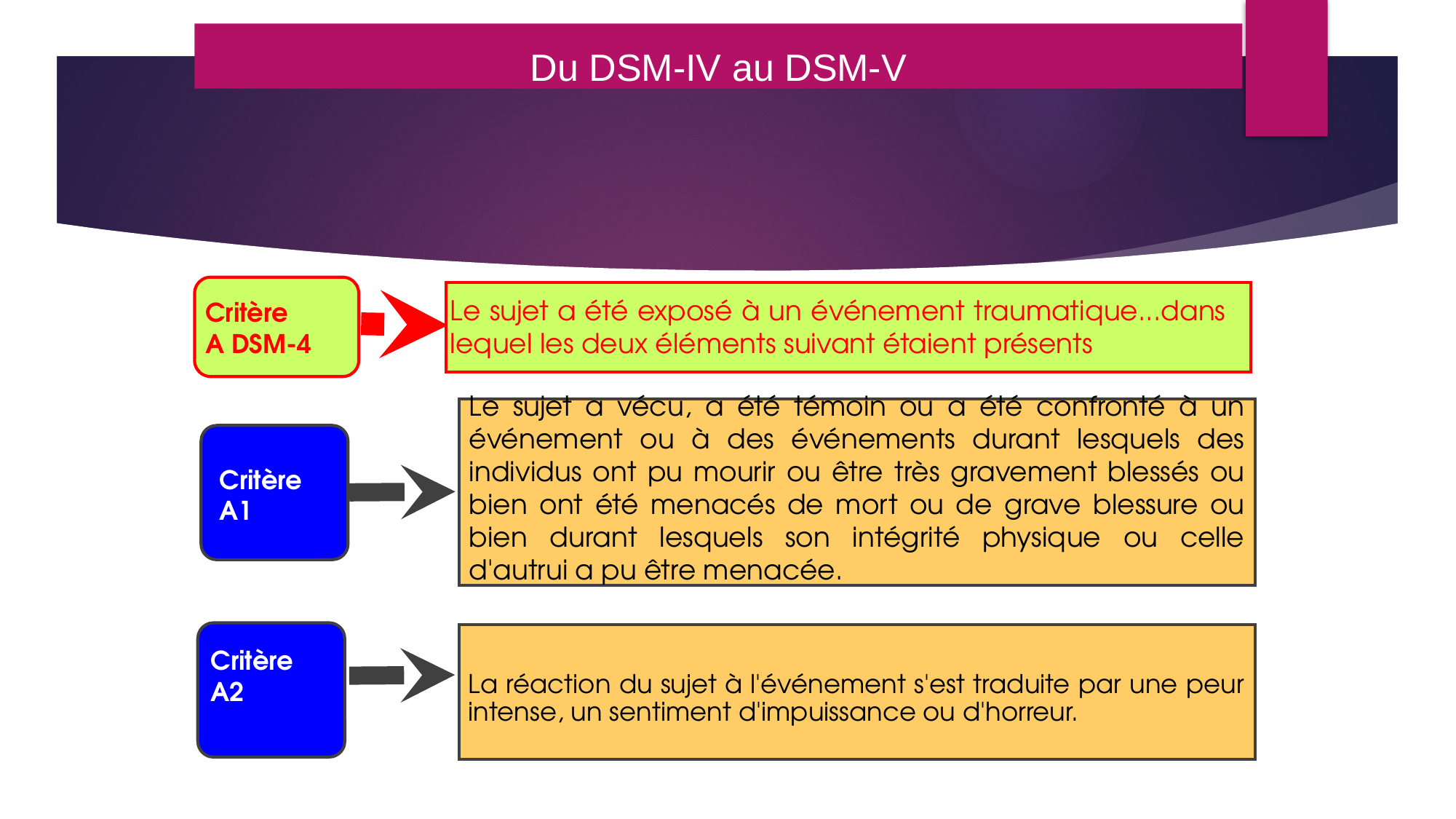

Du DSM-IV au DSM-V

Critère
A DSM-4
Le sujet a été exposé à un événement traumatique...dans lequel les deux éléments suivant étaient présents

Le sujet a vécu, a été témoin ou a été confronté à un événement ou à des événements durant lesquels des individus ont pu mourir ou être très gravement blessés ou bien ont été menacés de mort ou de grave blessure ou bien durant lesquels son intégrité physique ou celle d'autrui a pu être menacée.

Critère
A1

Critère
A2
La réaction du sujet à l'événement s'est traduite par une peur intense, un sentiment d'impuissance ou d'horreur.